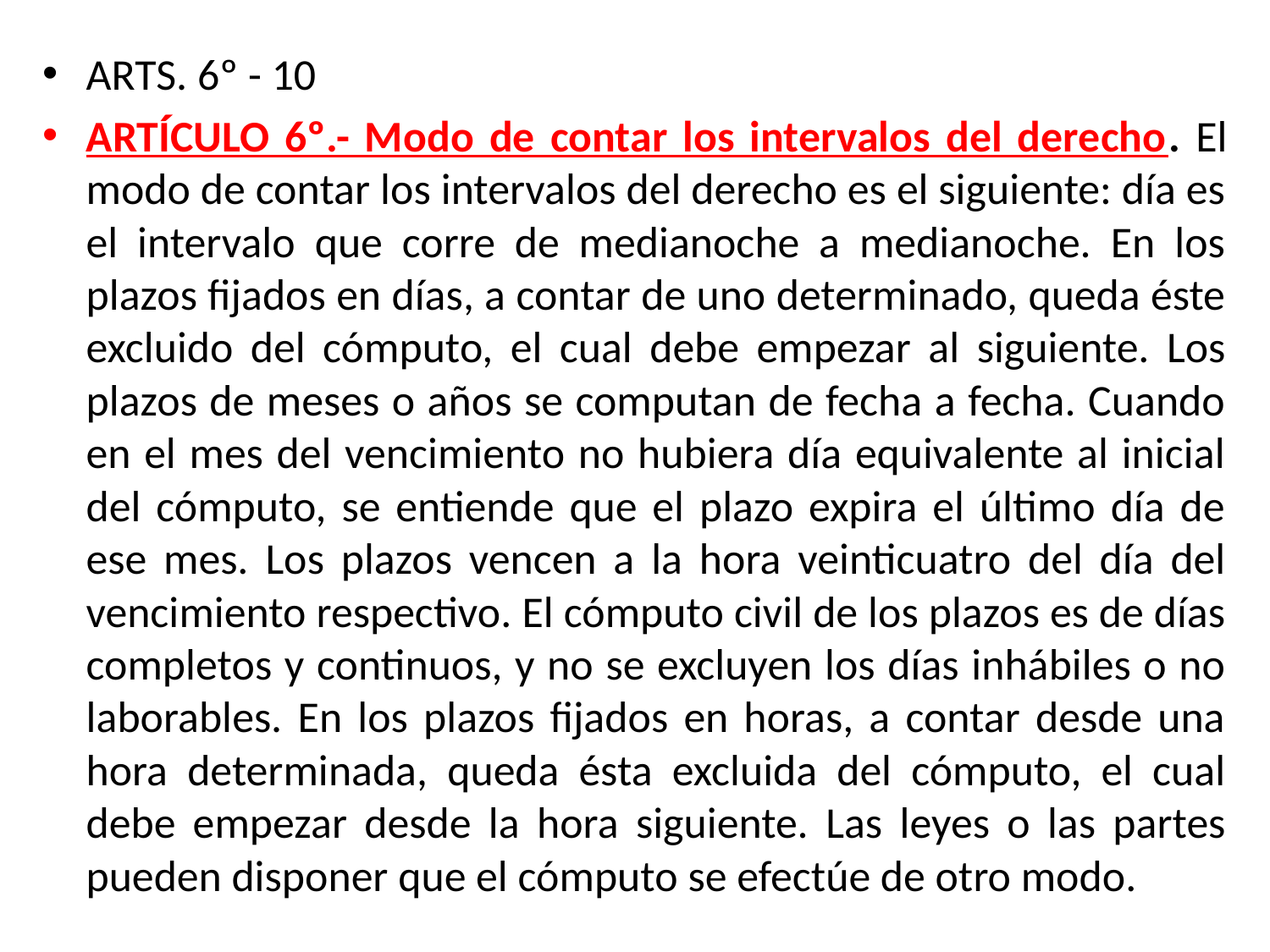

ARTS. 6º - 10
ARTÍCULO 6º.- Modo de contar los intervalos del derecho. El modo de contar los intervalos del derecho es el siguiente: día es el intervalo que corre de medianoche a medianoche. En los plazos fijados en días, a contar de uno determinado, queda éste excluido del cómputo, el cual debe empezar al siguiente. Los plazos de meses o años se computan de fecha a fecha. Cuando en el mes del vencimiento no hubiera día equivalente al inicial del cómputo, se entiende que el plazo expira el último día de ese mes. Los plazos vencen a la hora veinticuatro del día del vencimiento respectivo. El cómputo civil de los plazos es de días completos y continuos, y no se excluyen los días inhábiles o no laborables. En los plazos fijados en horas, a contar desde una hora determinada, queda ésta excluida del cómputo, el cual debe empezar desde la hora siguiente. Las leyes o las partes pueden disponer que el cómputo se efectúe de otro modo.